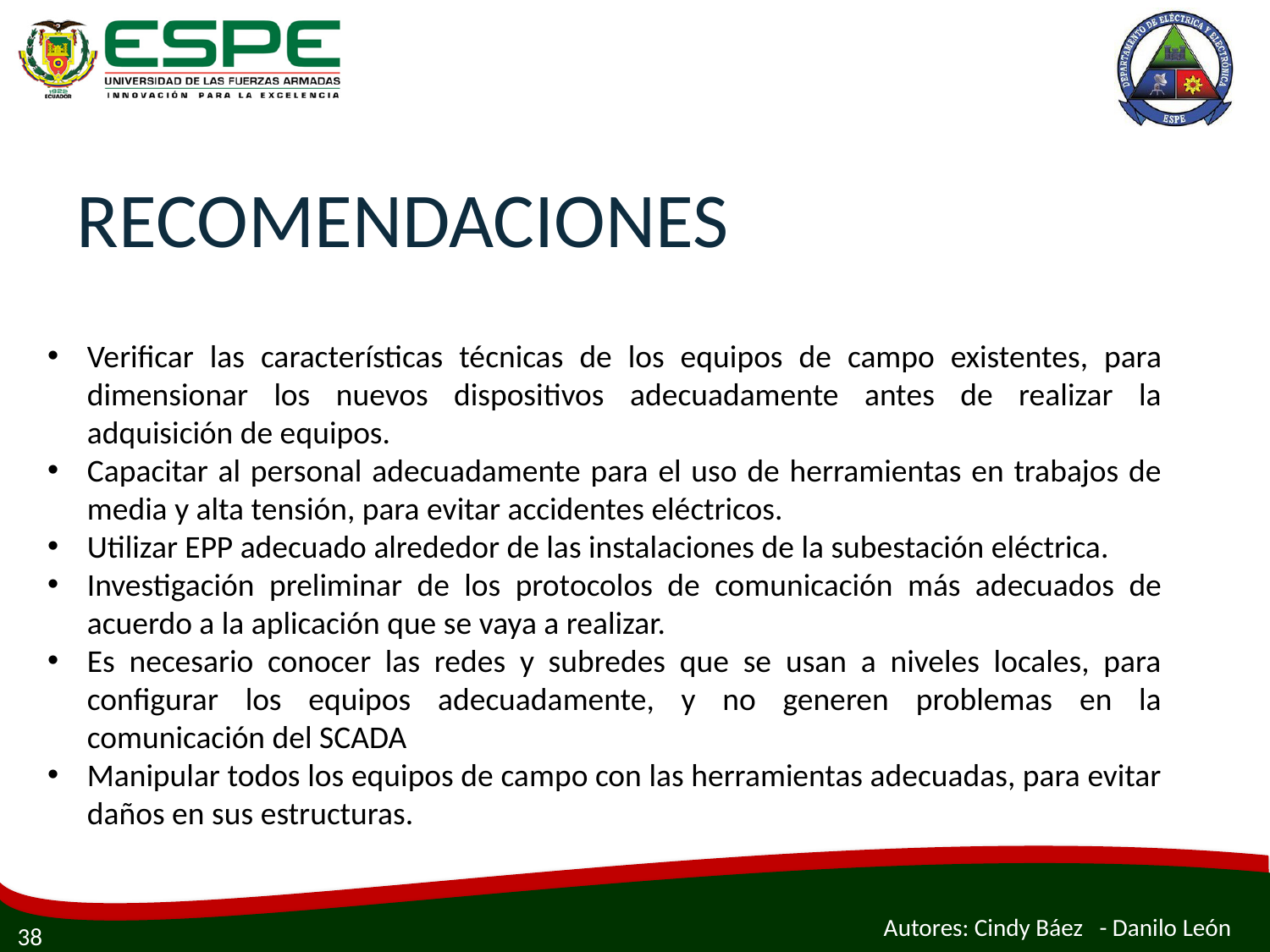

# RECOMENDACIONES

Verificar las características técnicas de los equipos de campo existentes, para dimensionar los nuevos dispositivos adecuadamente antes de realizar la adquisición de equipos.
Capacitar al personal adecuadamente para el uso de herramientas en trabajos de media y alta tensión, para evitar accidentes eléctricos.
Utilizar EPP adecuado alrededor de las instalaciones de la subestación eléctrica.
Investigación preliminar de los protocolos de comunicación más adecuados de acuerdo a la aplicación que se vaya a realizar.
Es necesario conocer las redes y subredes que se usan a niveles locales, para configurar los equipos adecuadamente, y no generen problemas en la comunicación del SCADA
Manipular todos los equipos de campo con las herramientas adecuadas, para evitar daños en sus estructuras.
Autores: Cindy Báez   - Danilo León
38